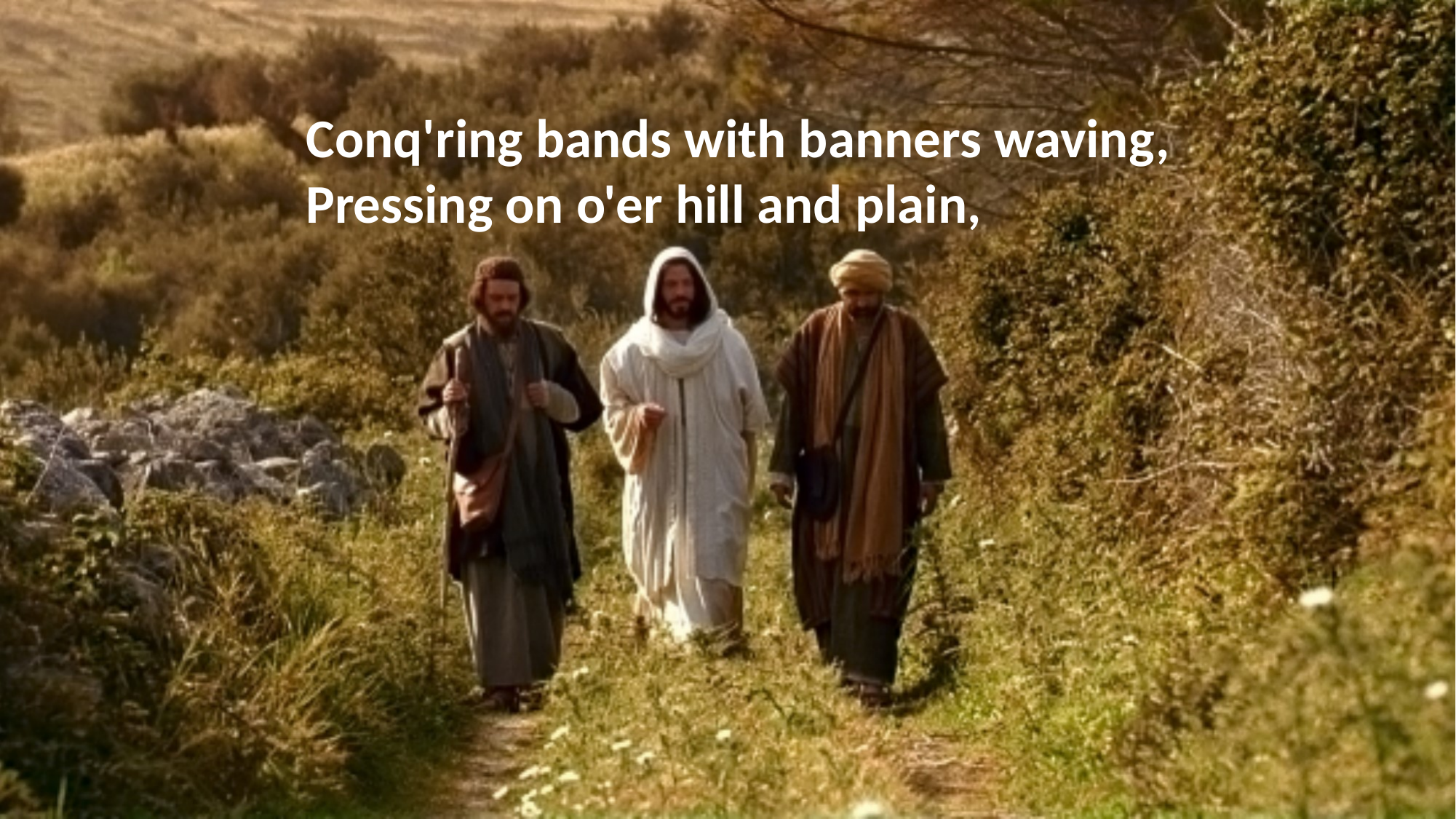

Conq'ring bands with banners waving,
Pressing on o'er hill and plain,